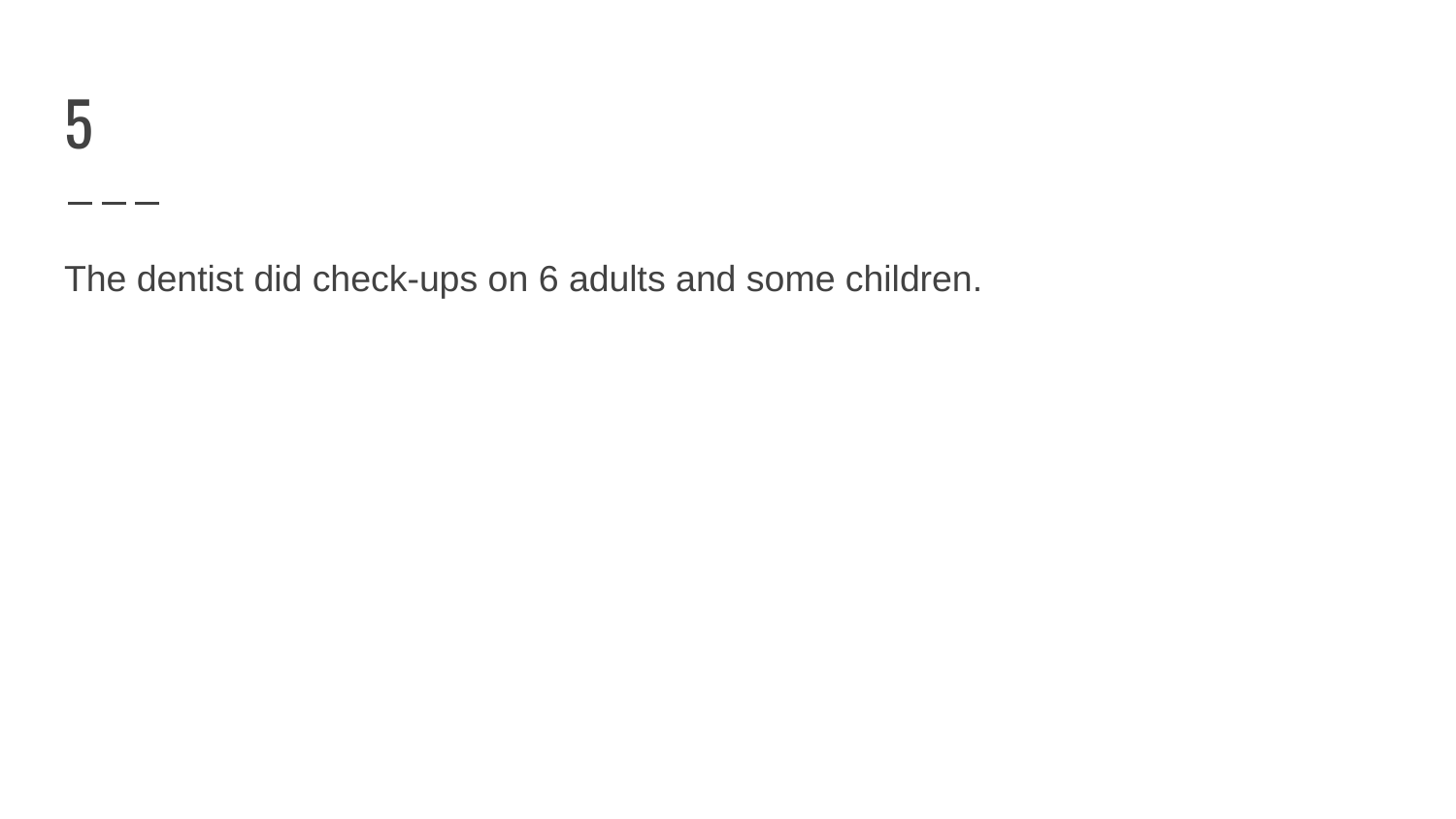

# 5
The dentist did check-ups on 6 adults and some children.